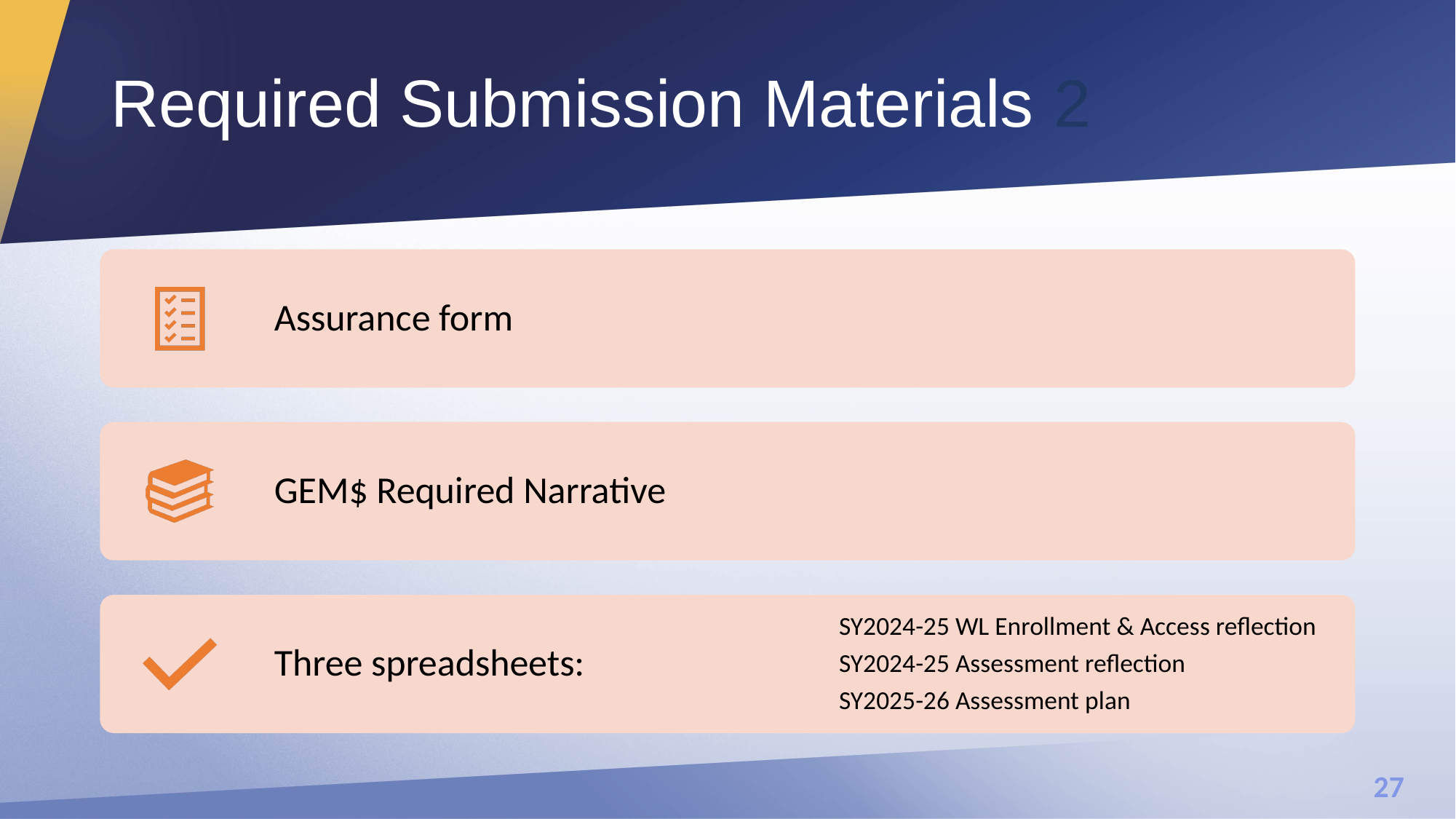

# Required Submission Materials 2
Assurance form
GEM$ Required Narrative
Three spreadsheets:
SY2024-25 WL Enrollment & Access reflection
SY2024-25 Assessment reflection
SY2025-26 Assessment plan